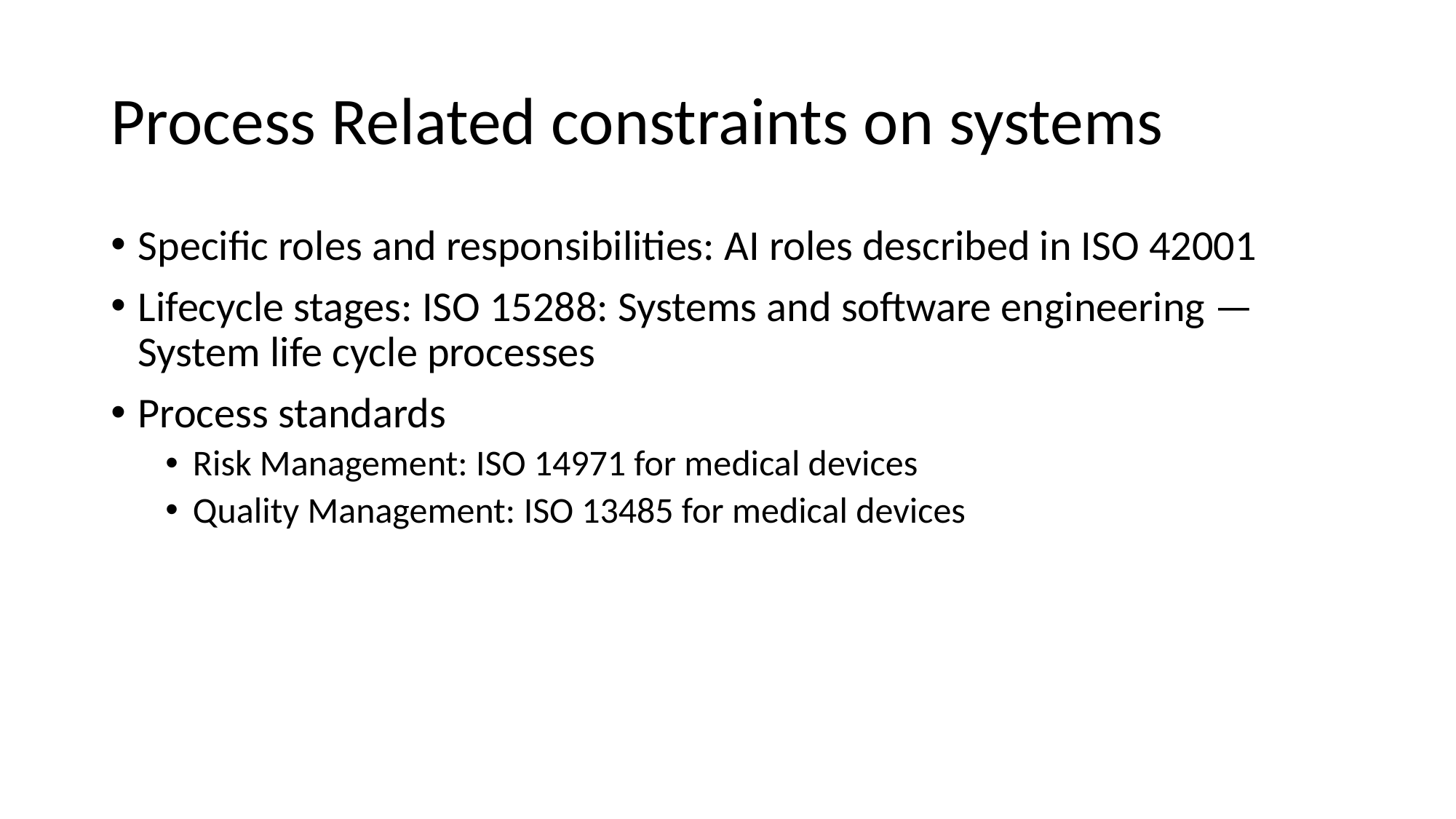

# Process Related constraints on systems
Specific roles and responsibilities: AI roles described in ISO 42001
Lifecycle stages: ISO 15288: Systems and software engineering — System life cycle processes
Process standards
Risk Management: ISO 14971 for medical devices
Quality Management: ISO 13485 for medical devices